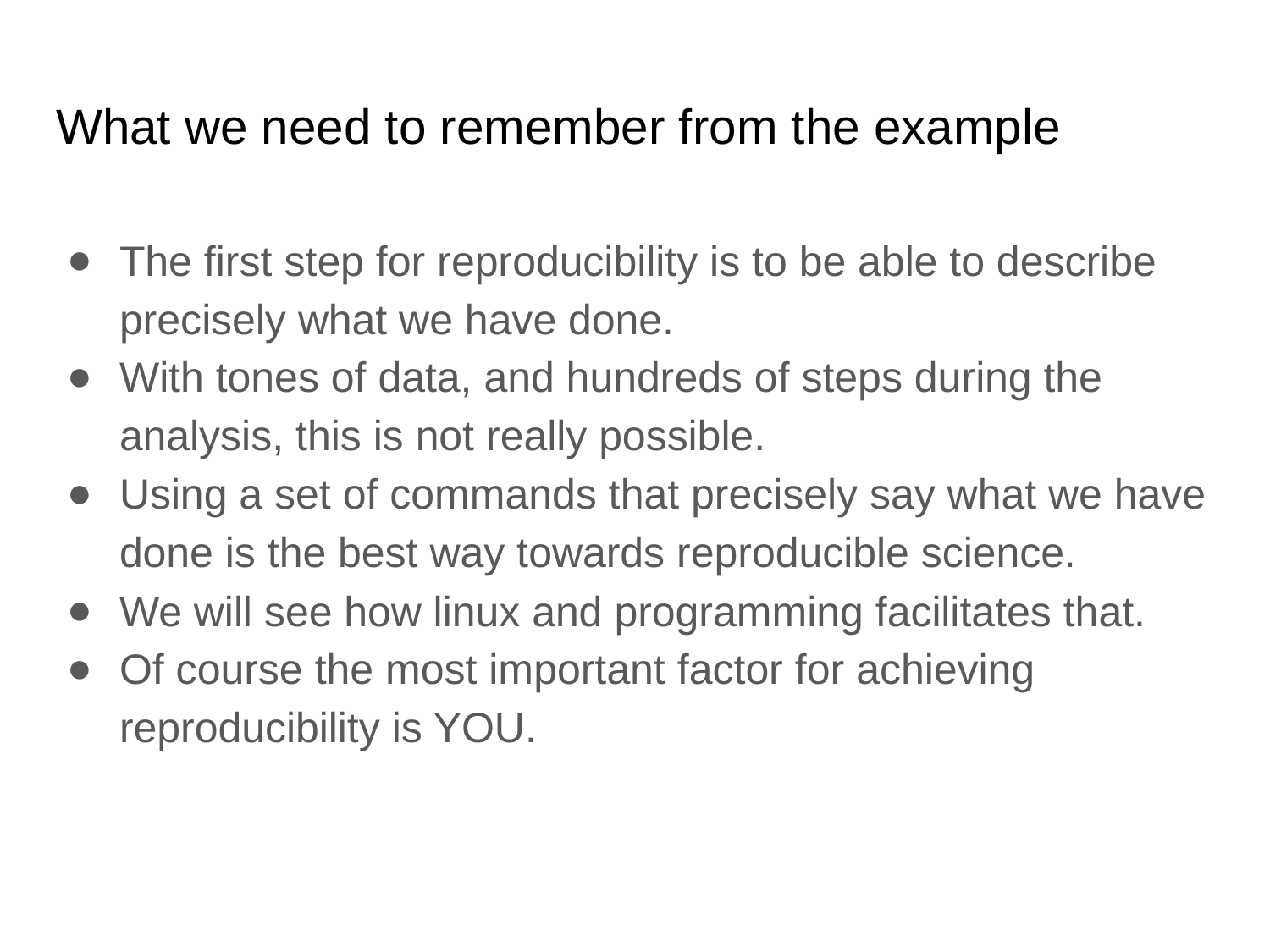

# What we need to remember from the example
The first step for reproducibility is to be able to describe precisely what we have done.
With tones of data, and hundreds of steps during the analysis, this is not really possible.
Using a set of commands that precisely say what we have done is the best way towards reproducible science.
We will see how linux and programming facilitates that.
Of course the most important factor for achieving reproducibility is YOU.